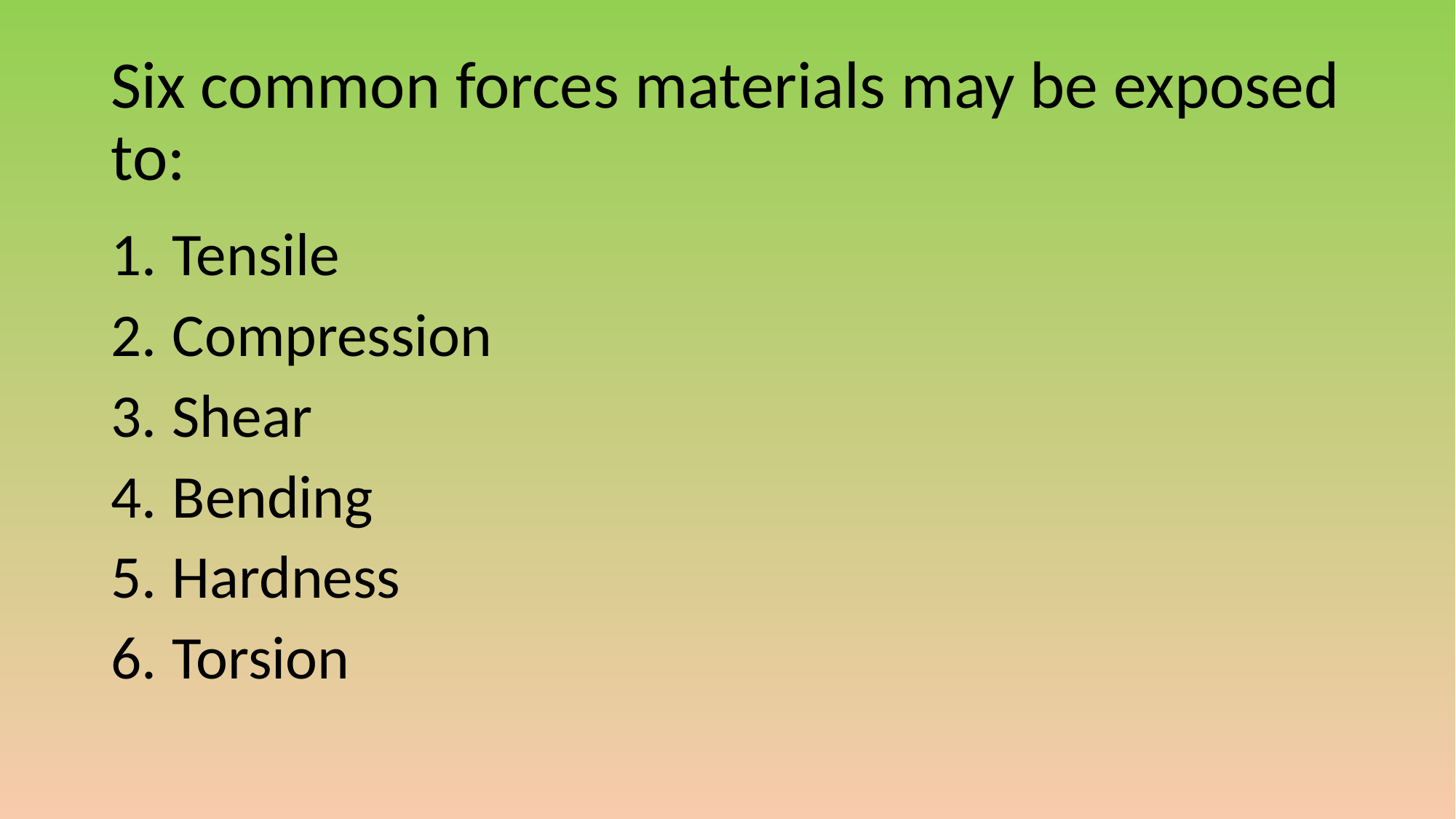

# Six common forces materials may be exposed to:
Tensile
Compression
Shear
Bending
Hardness
Torsion